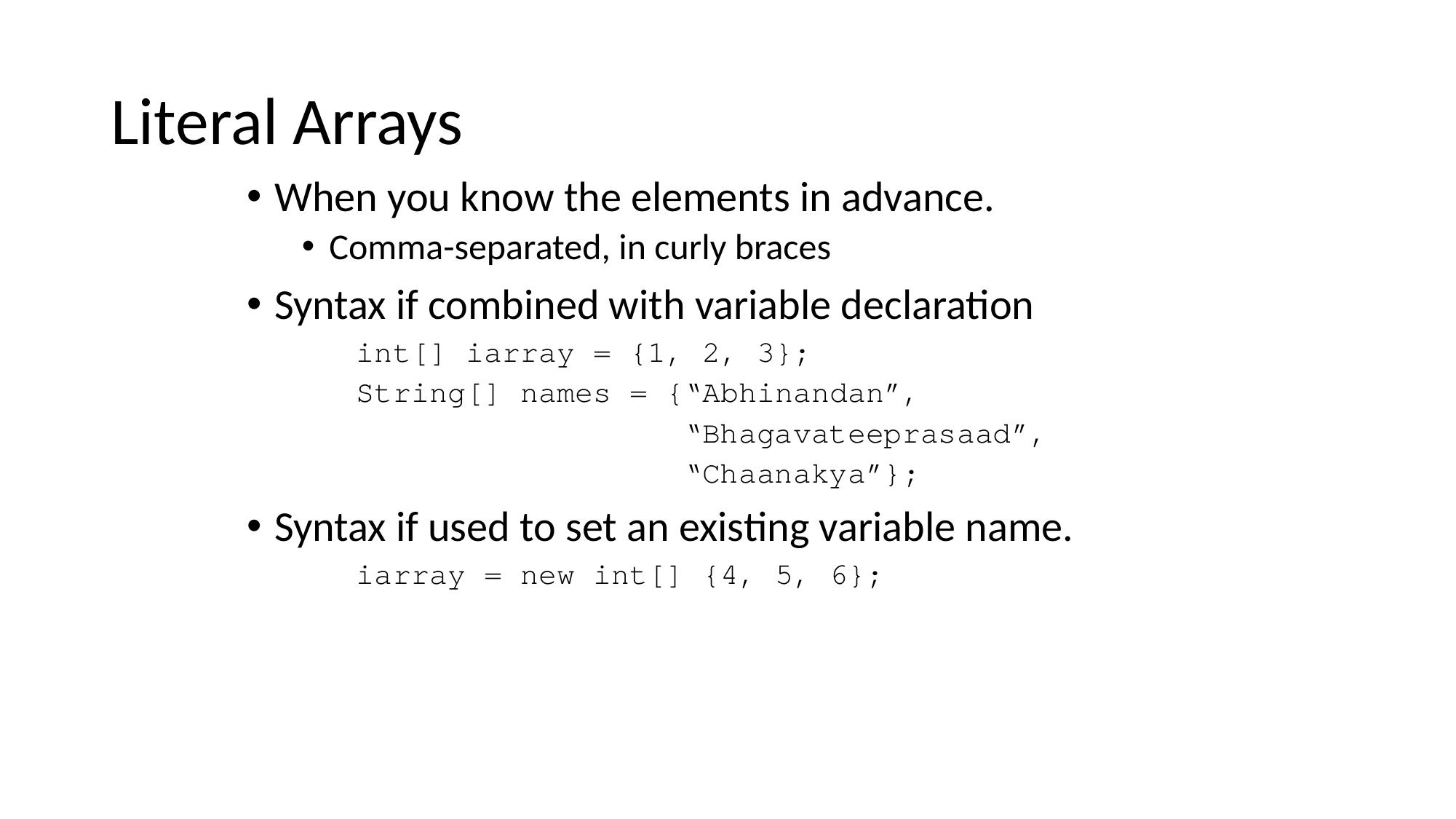

# Literal Arrays
When you know the elements in advance.
Comma-separated, in curly braces
Syntax if combined with variable declaration
int[] iarray = {1, 2, 3};
String[] names = {“Abhinandan”,
                  “Bhagavateeprasaad”,
                  “Chaanakya”};
Syntax if used to set an existing variable name.
iarray = new int[] {4, 5, 6};